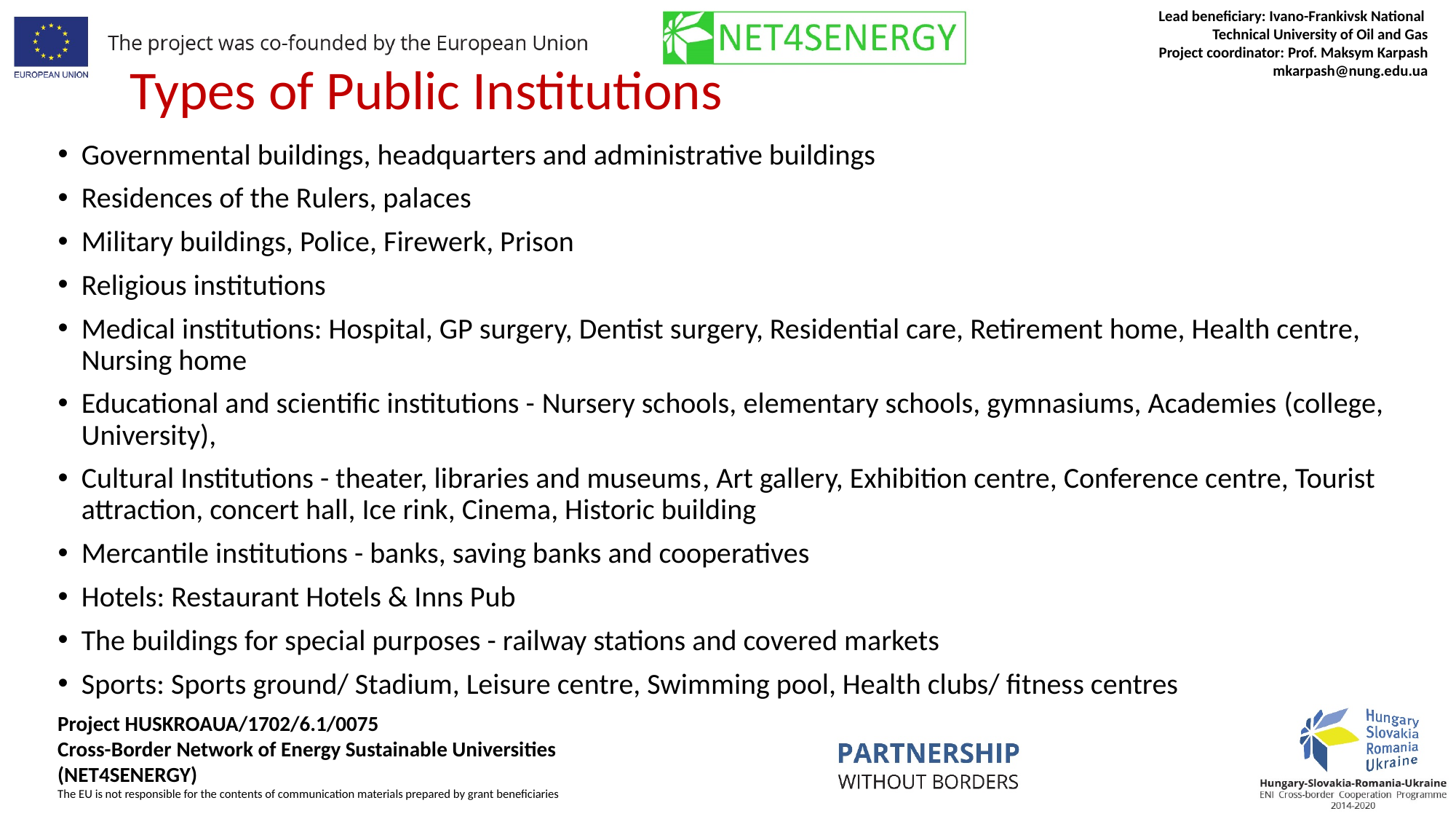

# Types of Public Institutions
Governmental buildings, headquarters and administrative buildings
Residences of the Rulers, palaces
Military buildings, Police, Firewerk, Prison
Religious institutions
Medical institutions: Hospital, GP surgery, Dentist surgery, Residential care, Retirement home, Health centre, Nursing home
Educational and scientific institutions - Nursery schools, elementary schools, gymnasiums, Academies (college, University),
Cultural Institutions - theater, libraries and museums, Art gallery, Exhibition centre, Conference centre, Tourist attraction, concert hall, Ice rink, Cinema, Historic building
Mercantile institutions - banks, saving banks and cooperatives
Hotels: Restaurant Hotels & Inns Pub
The buildings for special purposes - railway stations and covered markets
Sports: Sports ground/ Stadium, Leisure centre, Swimming pool, Health clubs/ fitness centres